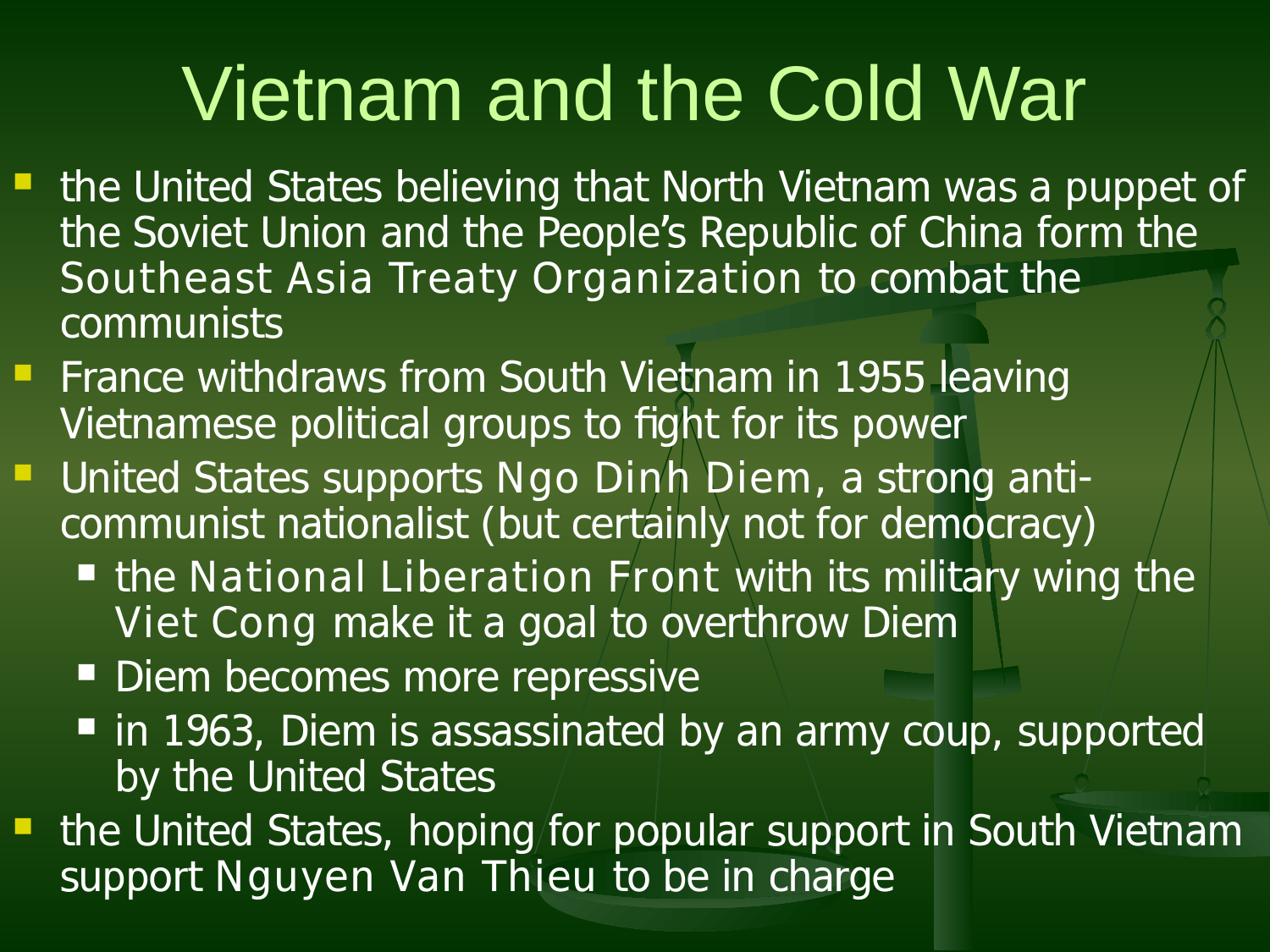

# Vietnam and the Cold War
the United States believing that North Vietnam was a puppet of the Soviet Union and the People’s Republic of China form the Southeast Asia Treaty Organization to combat the communists
France withdraws from South Vietnam in 1955 leaving Vietnamese political groups to fight for its power
United States supports Ngo Dinh Diem, a strong anti-communist nationalist (but certainly not for democracy)
the National Liberation Front with its military wing the Viet Cong make it a goal to overthrow Diem
Diem becomes more repressive
in 1963, Diem is assassinated by an army coup, supported by the United States
the United States, hoping for popular support in South Vietnam support Nguyen Van Thieu to be in charge